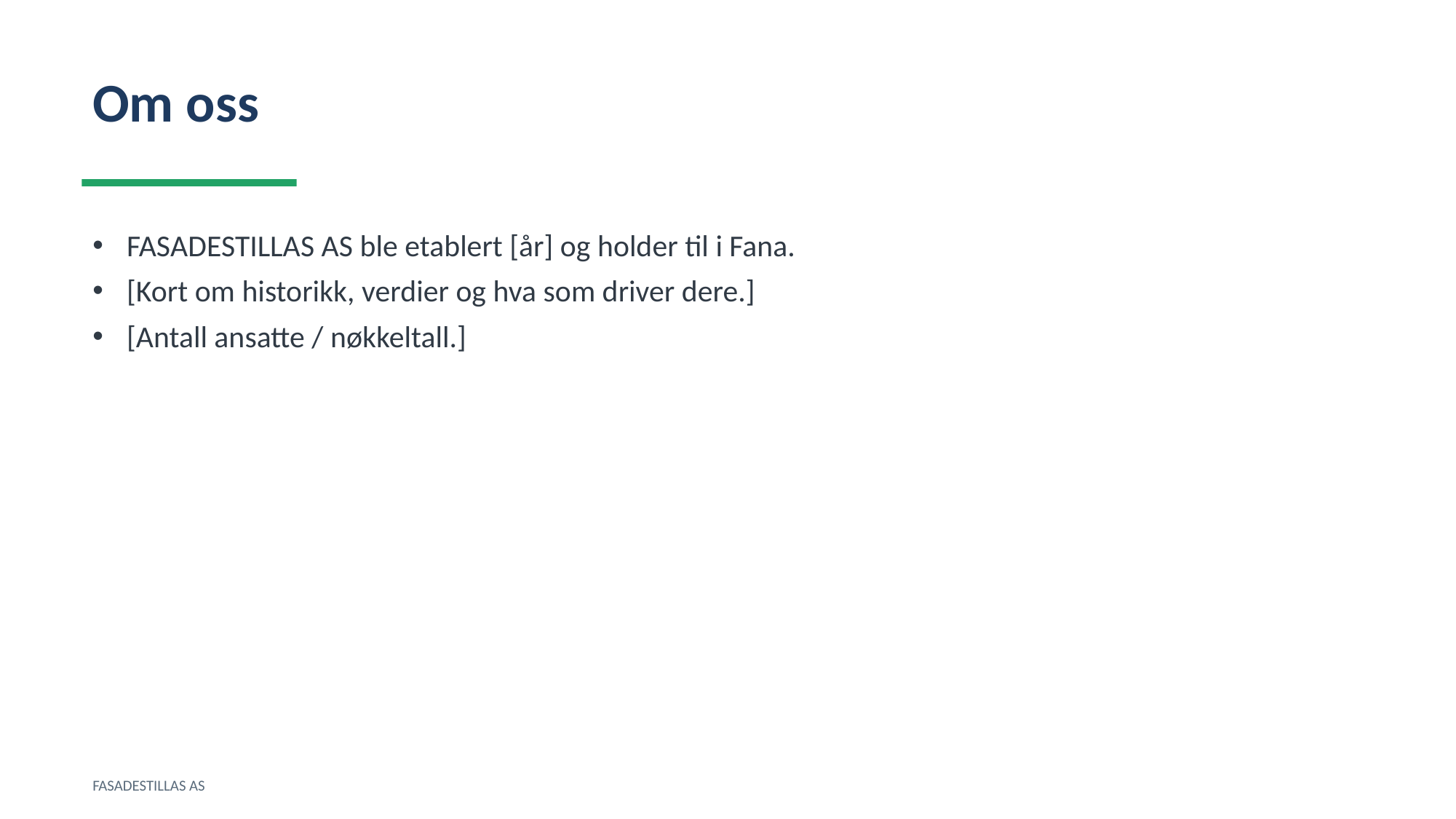

Om oss

FASADESTILLAS AS ble etablert [år] og holder til i Fana.
[Kort om historikk, verdier og hva som driver dere.]
[Antall ansatte / nøkkeltall.]
FASADESTILLAS AS